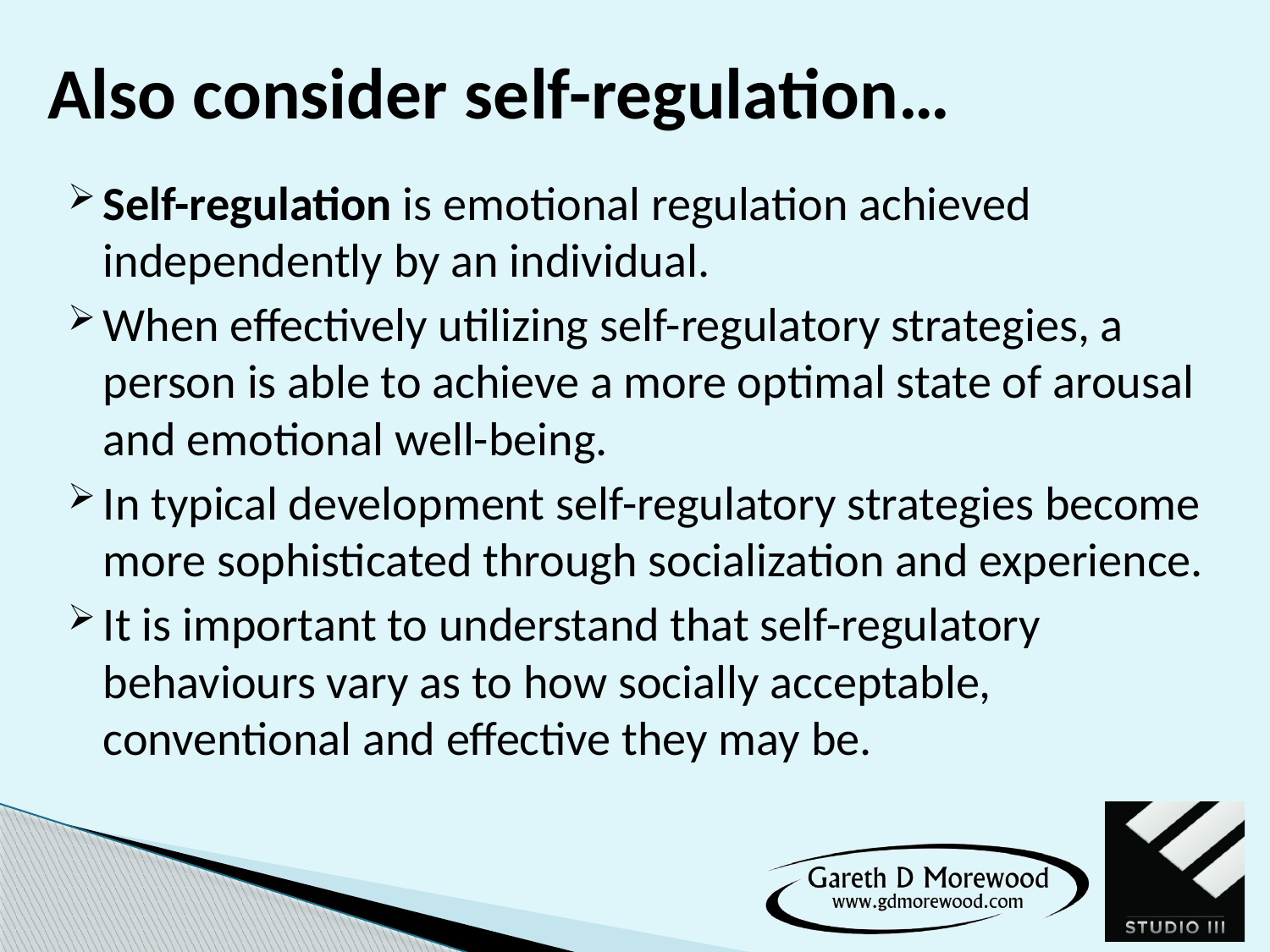

# Also consider self-regulation…
Self-regulation is emotional regulation achieved independently by an individual.
When effectively utilizing self-regulatory strategies, a person is able to achieve a more optimal state of arousal and emotional well-being.
In typical development self-regulatory strategies become more sophisticated through socialization and experience.
It is important to understand that self-regulatory behaviours vary as to how socially acceptable, conventional and effective they may be.